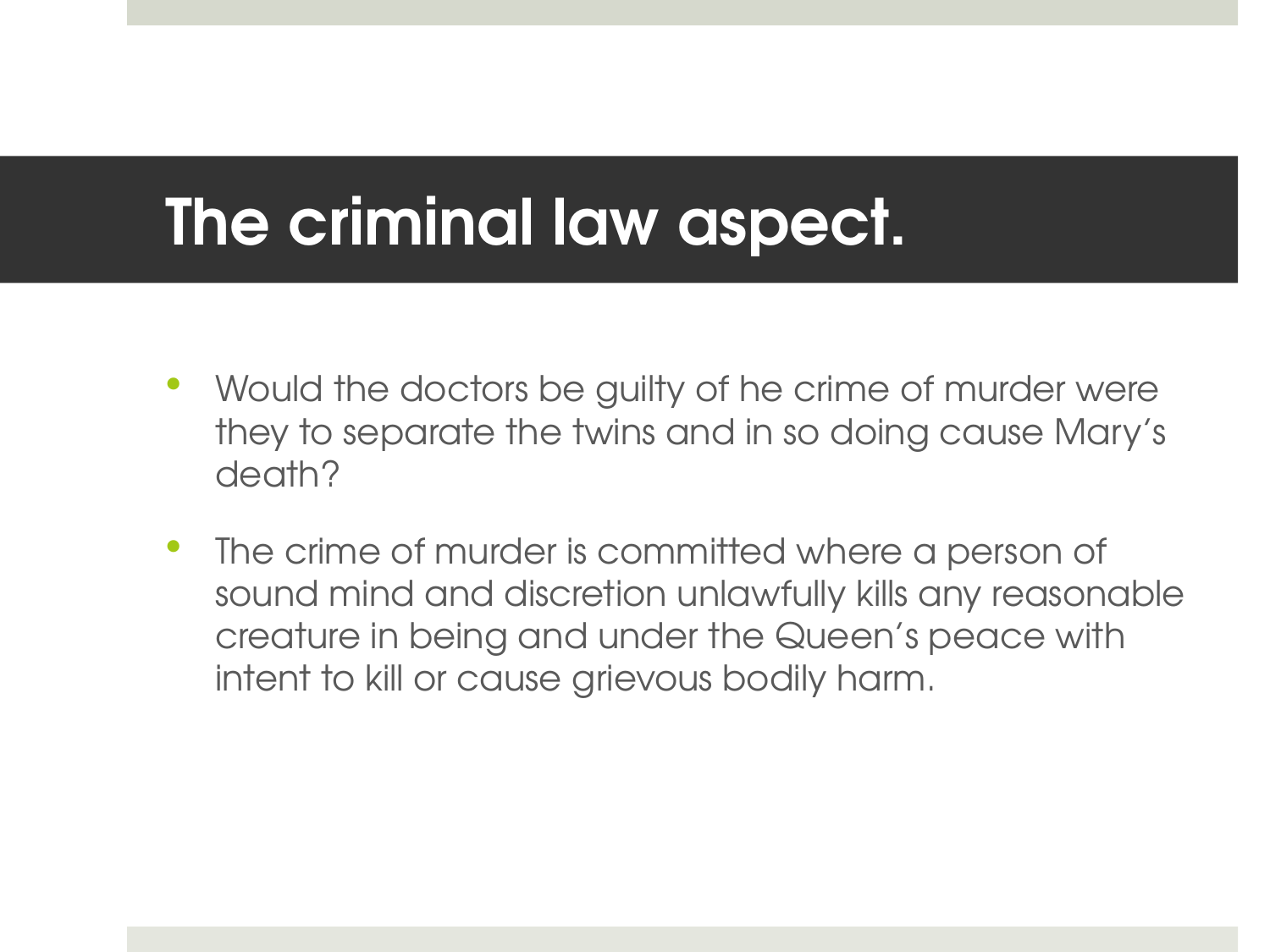

# The criminal law aspect.
Would the doctors be guilty of he crime of murder were they to separate the twins and in so doing cause Mary’s death?
The crime of murder is committed where a person of sound mind and discretion unlawfully kills any reasonable creature in being and under the Queen’s peace with intent to kill or cause grievous bodily harm.